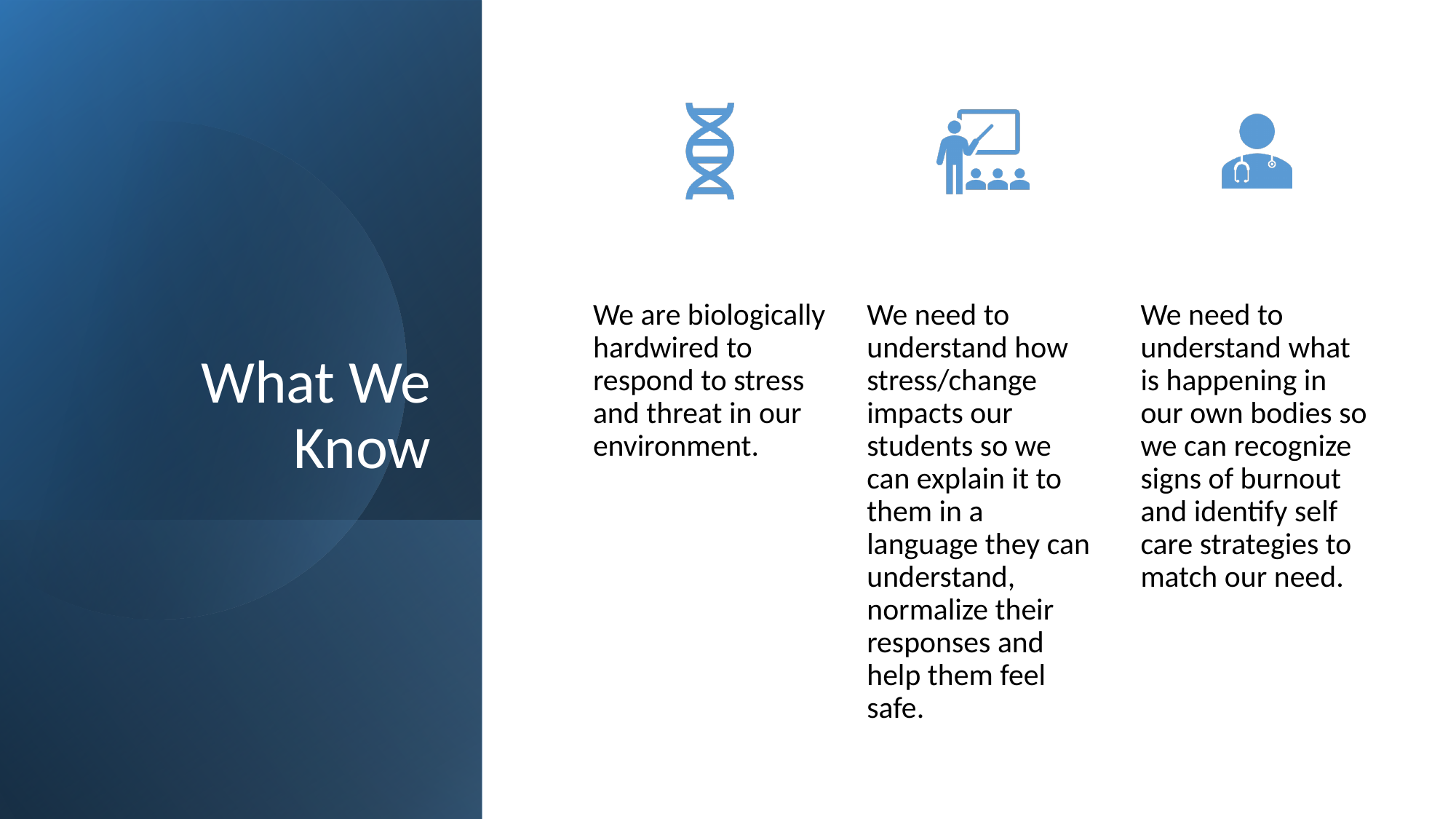

We are biologically hardwired to respond to stress and threat in our environment.
We need to understand how stress/change impacts our students so we can explain it to them in a language they can understand, normalize their responses and help them feel safe.
We need to understand what is happening in our own bodies so we can recognize signs of burnout and identify self care strategies to match our need.

# What We Know